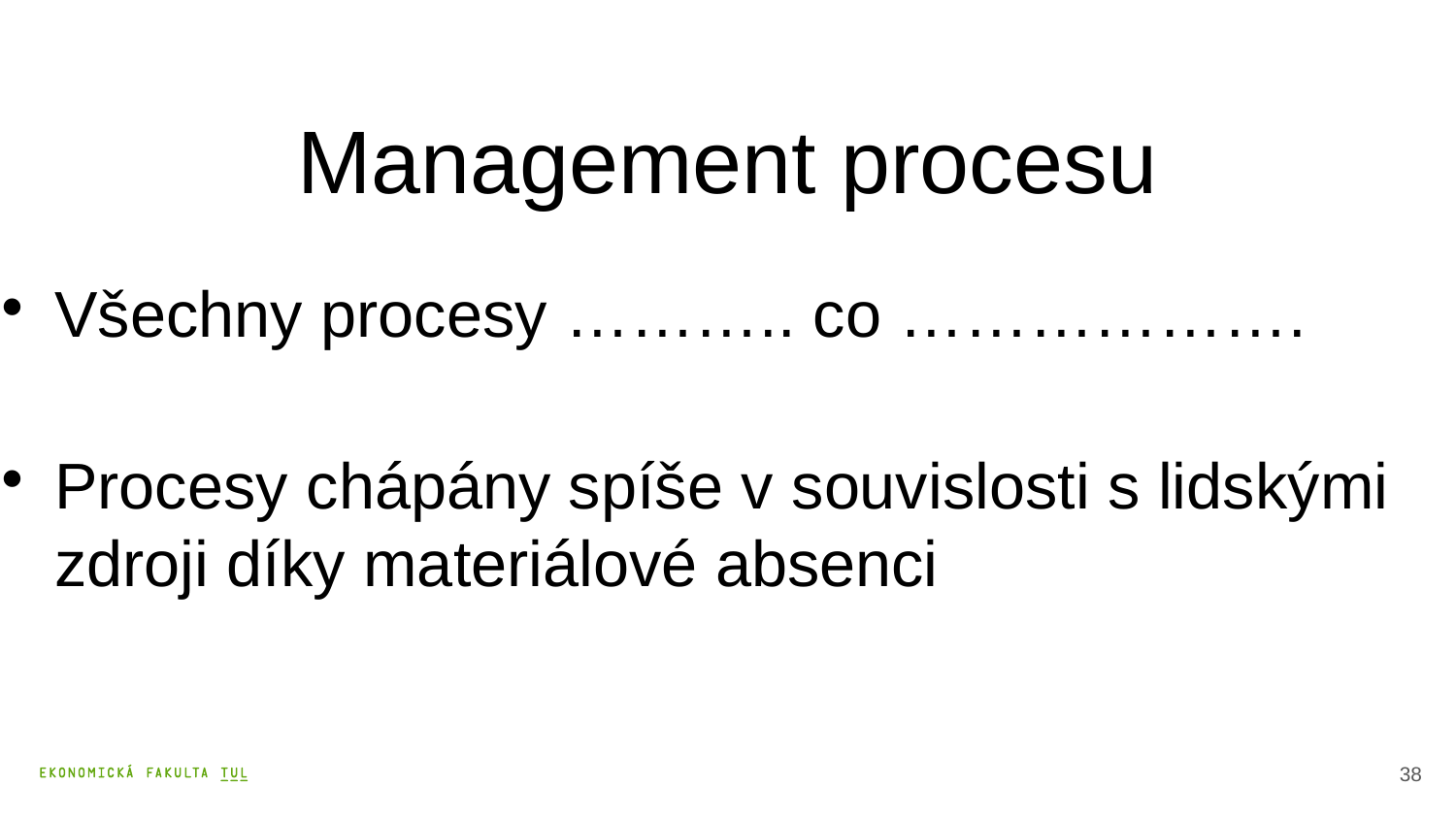

Management procesu
Všechny procesy ……….. co ……………….
Procesy chápány spíše v souvislosti s lidskými zdroji díky materiálové absenci
38